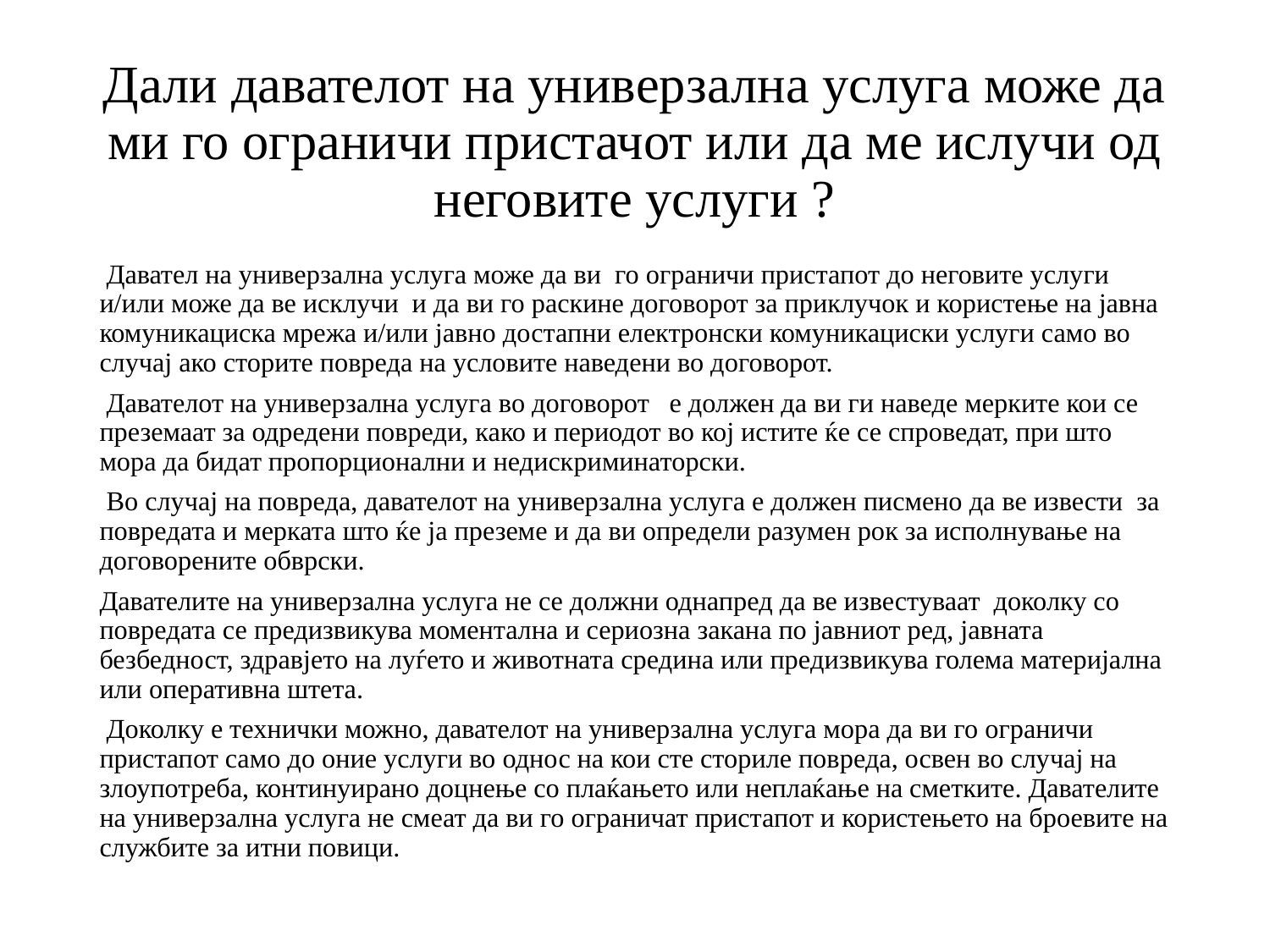

# Дали давателот на универзална услуга може да ми го ограничи пристачот или да ме ислучи од неговите услуги ?
 Давател на универзална услуга може да ви  го ограничи пристапот до неговите услуги и/или може да ве исклучи  и да ви го раскине договорот за приклучок и користење на јавна комуникациска мрежа и/или јавно достапни електронски комуникациски услуги само во случај ако сторите повреда на условите наведени во договорот.
 Давателот на универзална услуга во договорот   е должен да ви ги наведе мерките кои се преземаат за одредени повреди, како и периодот во кој истите ќе се спроведат, при што мора да бидат пропорционални и недискриминаторски.
 Во случај на повреда, давателот на универзална услуга е должен писмено да ве извести  за повредата и мерката што ќе ја преземе и да ви определи разумен рок за исполнување на договорените обврски.
Давателите на универзална услуга не се должни однапред да ве известуваат  доколку со повредата се предизвикува моментална и сериозна закана по јавниот ред, јавната безбедност, здравјето на луѓето и животната средина или предизвикува голема материјална или оперативна штета.
 Доколку е технички можно, давателот на универзална услуга мора да ви го ограничи пристапот само до оние услуги во однос на кои сте сториле повреда, освен во случај на злоупотреба, континуирано доцнење со плаќањето или неплаќање на сметките. Давателите на универзална услуга не смеат да ви го ограничат пристапот и користењето на броевите на службите за итни повици.